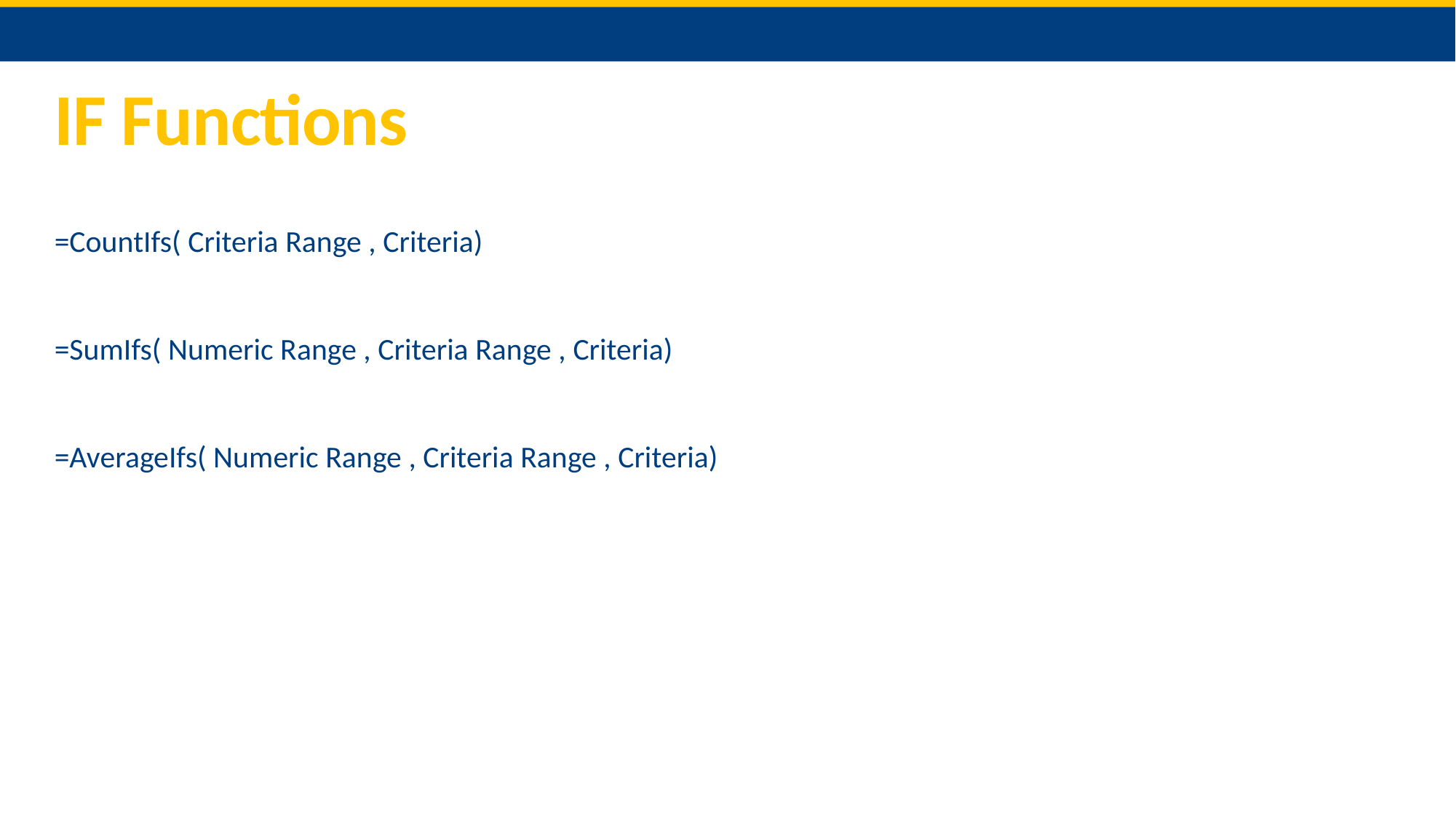

# IF Functions
=CountIfs( Criteria Range , Criteria)

=SumIfs( Numeric Range , Criteria Range , Criteria)

=AverageIfs( Numeric Range , Criteria Range , Criteria)